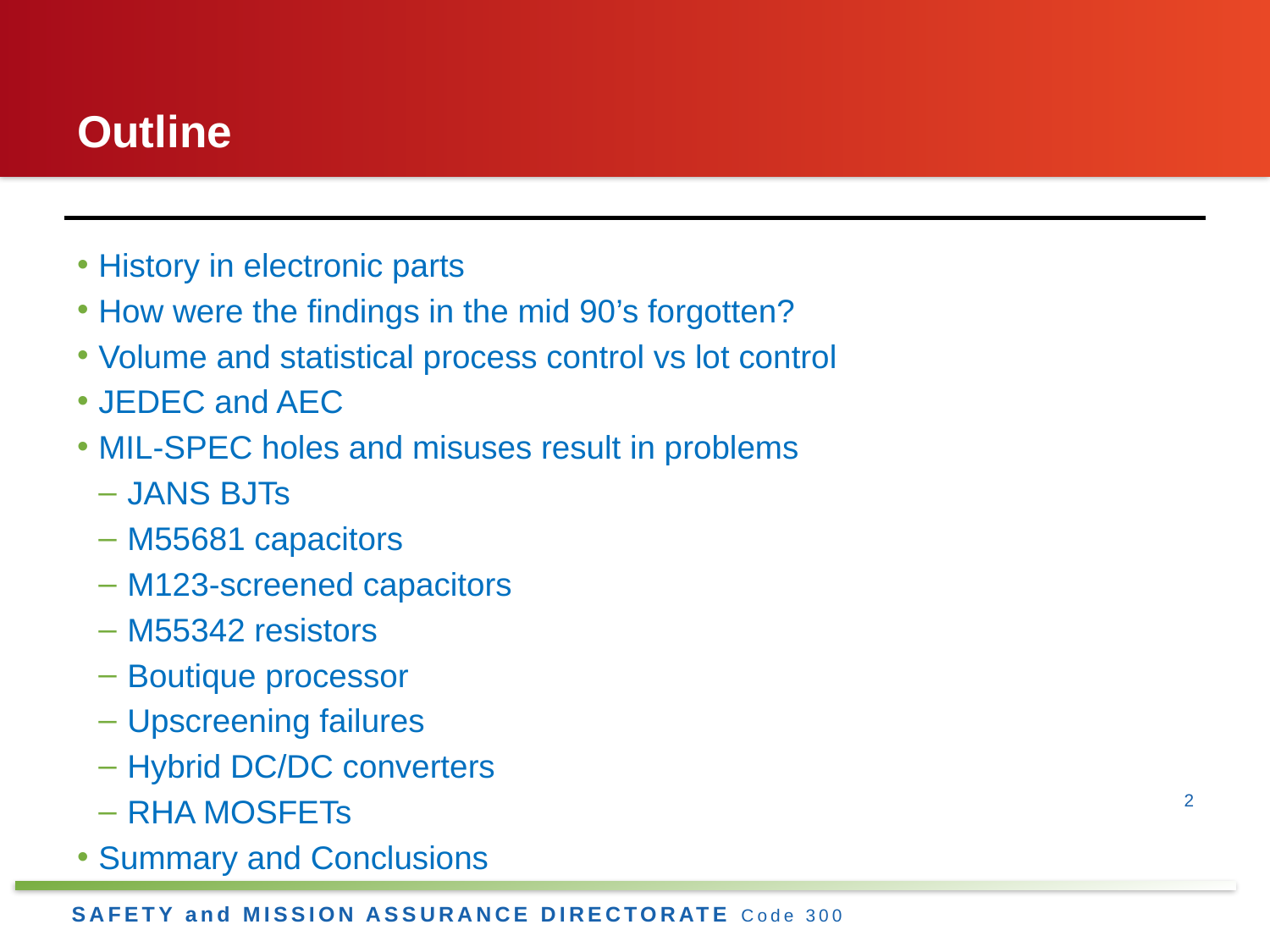

# Outline
History in electronic parts
How were the findings in the mid 90’s forgotten?
Volume and statistical process control vs lot control
JEDEC and AEC
MIL-SPEC holes and misuses result in problems
JANS BJTs
M55681 capacitors
M123-screened capacitors
M55342 resistors
Boutique processor
Upscreening failures
Hybrid DC/DC converters
RHA MOSFETs
Summary and Conclusions
2